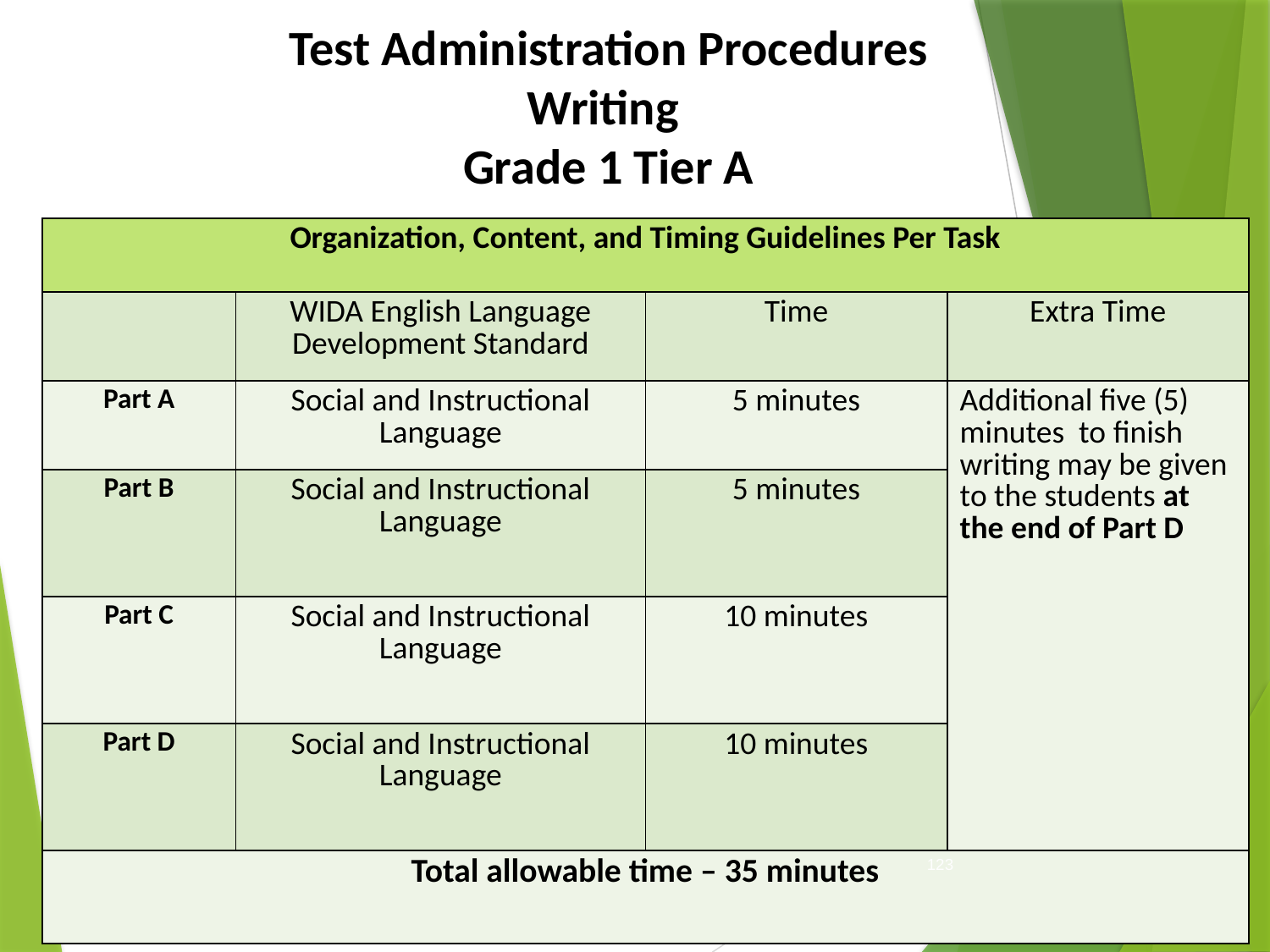

Test Administration Procedures
Writing
Grade 1 Tier A

| Organization, Content, and Timing Guidelines Per Task |  |  |  |
| --- | --- | --- | --- |
|  | WIDA English Language Development Standard | Time | Extra Time |
| Part A | Social and Instructional Language | 5 minutes | Additional five (5) minutes to finish writing may be given to the students at the end of Part D |
| Part B | Social and Instructional Language | 5 minutes |  |
| Part C | Social and Instructional Language | 10 minutes |  |
| Part D | Social and Instructional Language | 10 minutes |  |
| Total allowable time – 35 minutes |  |  |  |
123